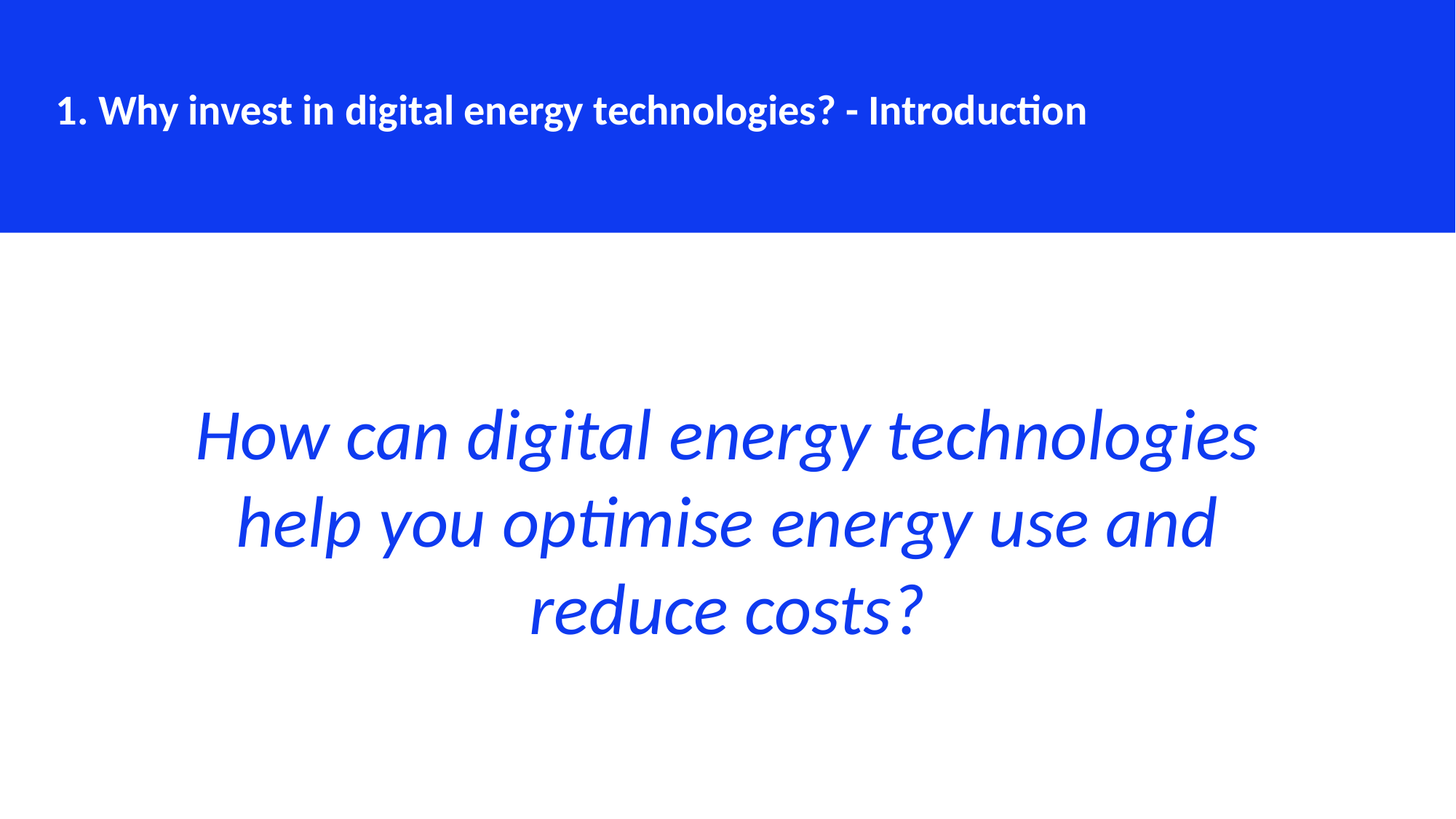

1. Why invest in digital energy technologies? - Introduction

How can digital energy technologies help you optimise energy use and reduce costs?